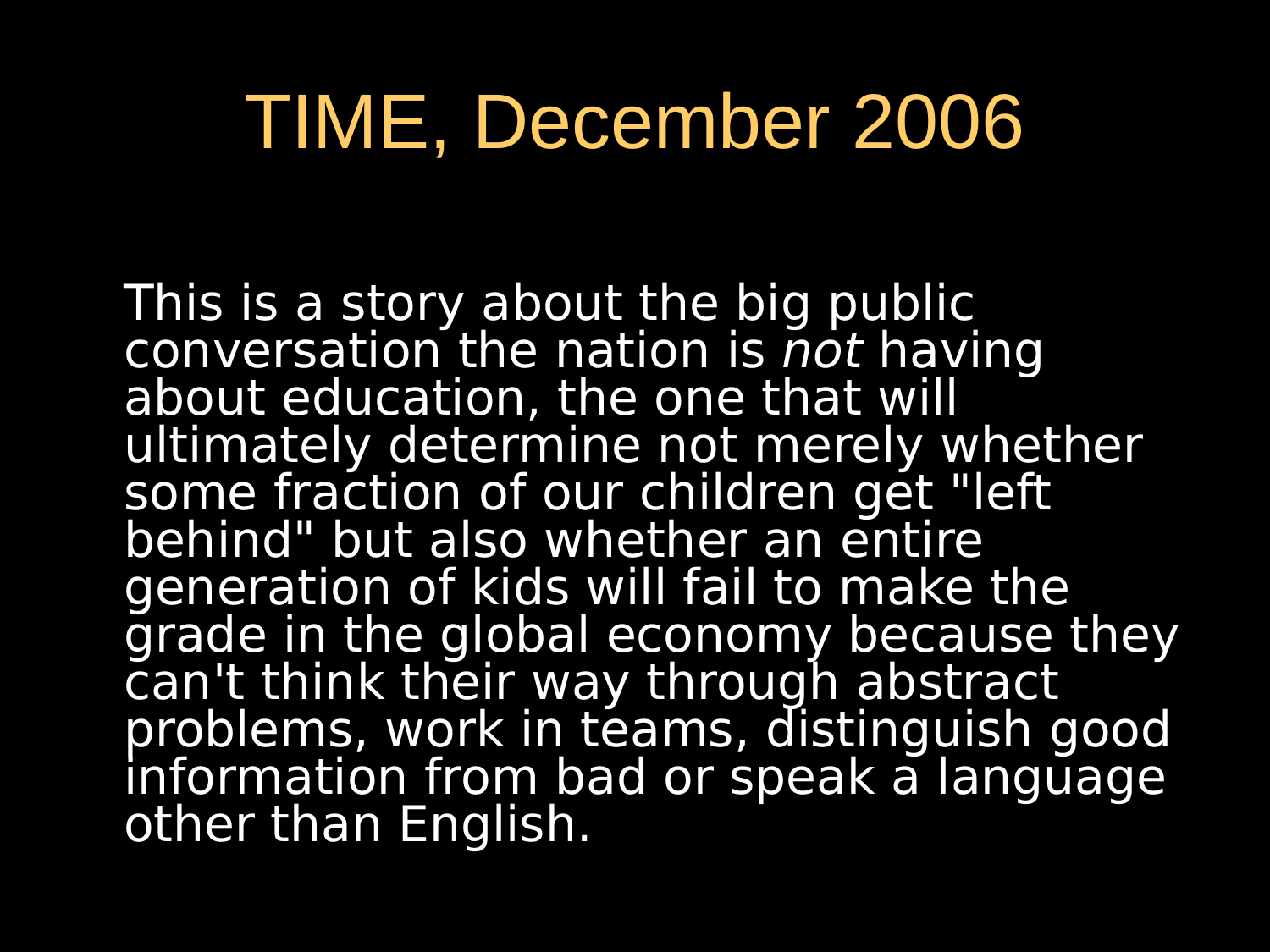

# TIME, December 2006
	This is a story about the big public conversation the nation is not having about education, the one that will ultimately determine not merely whether some fraction of our children get "left behind" but also whether an entire generation of kids will fail to make the grade in the global economy because they can't think their way through abstract problems, work in teams, distinguish good information from bad or speak a language other than English.